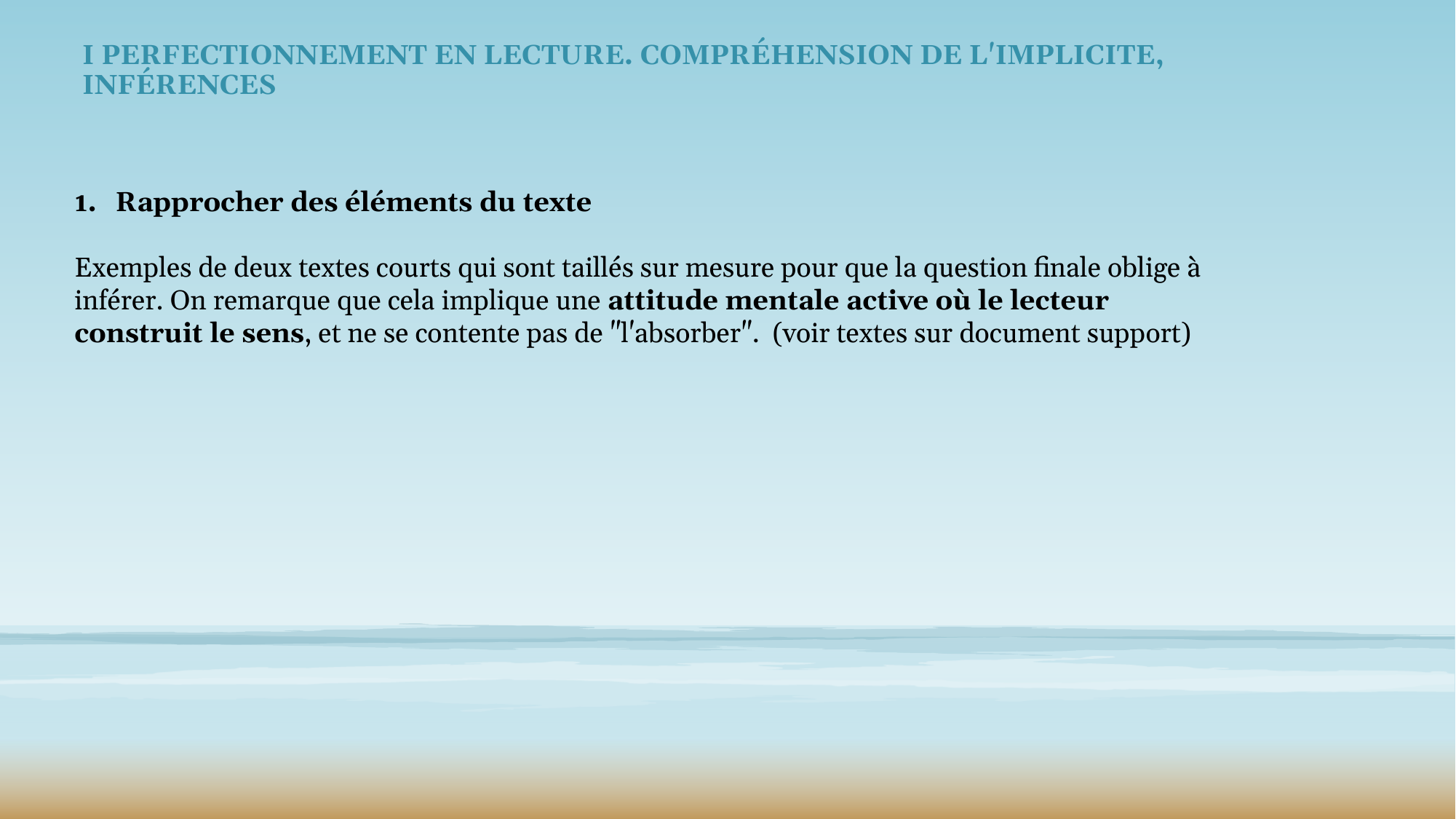

I Perfectionnement en lecture. Compréhension de l'implicite, inférences
Rapprocher des éléments du texte

Exemples de deux textes courts qui sont taillés sur mesure pour que la question finale oblige à inférer. On remarque que cela implique une attitude mentale active où le lecteur construit le sens, et ne se contente pas de "l'absorber".  (voir textes sur document support)